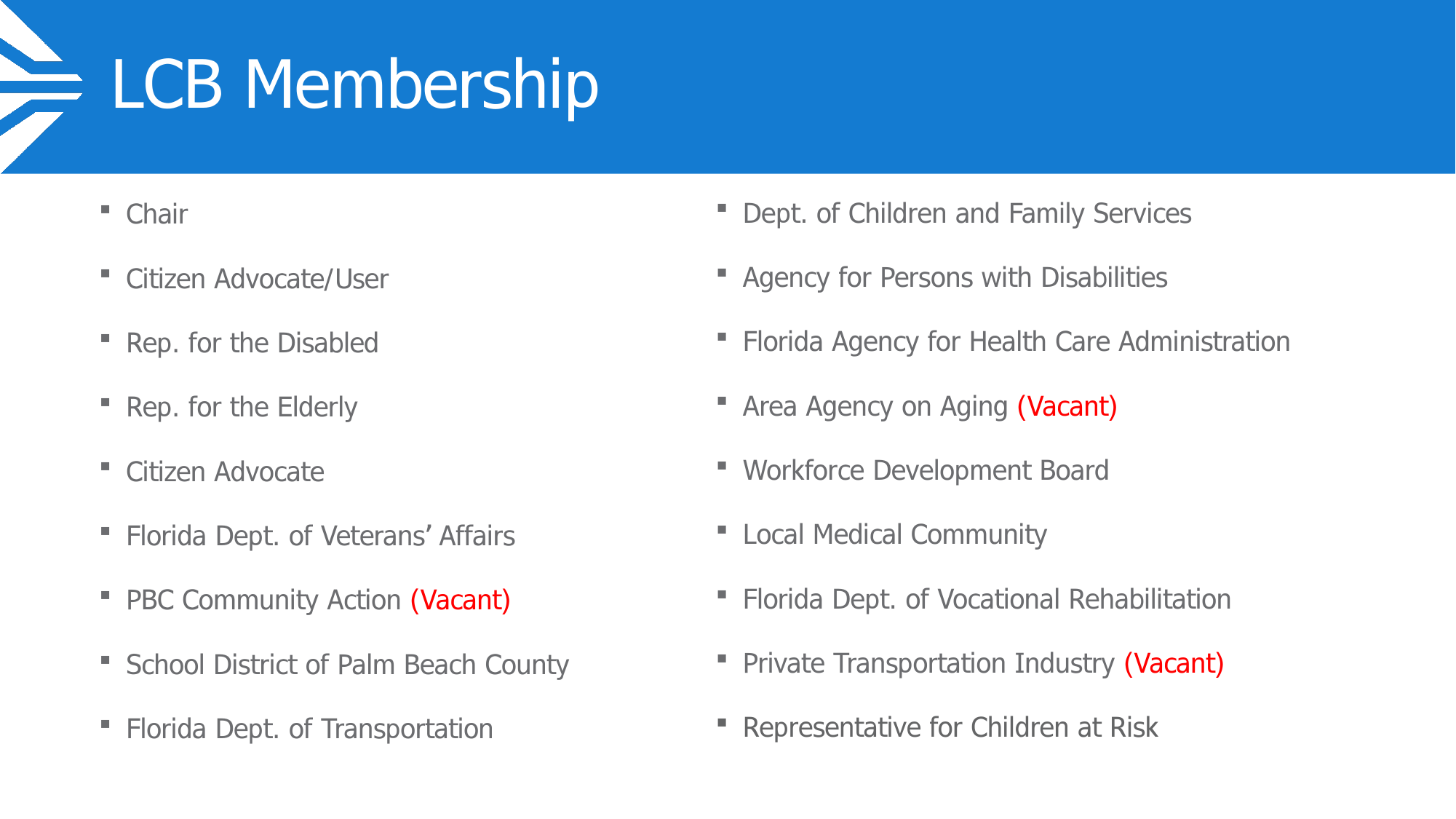

# LCB Membership
Dept. of Children and Family Services
Agency for Persons with Disabilities
Florida Agency for Health Care Administration
Area Agency on Aging (Vacant)
Workforce Development Board
Local Medical Community
Florida Dept. of Vocational Rehabilitation
Private Transportation Industry (Vacant)
Representative for Children at Risk

Chair
Citizen Advocate/User
Rep. for the Disabled
Rep. for the Elderly
Citizen Advocate
Florida Dept. of Veterans’ Affairs
PBC Community Action (Vacant)
School District of Palm Beach County
Florida Dept. of Transportation